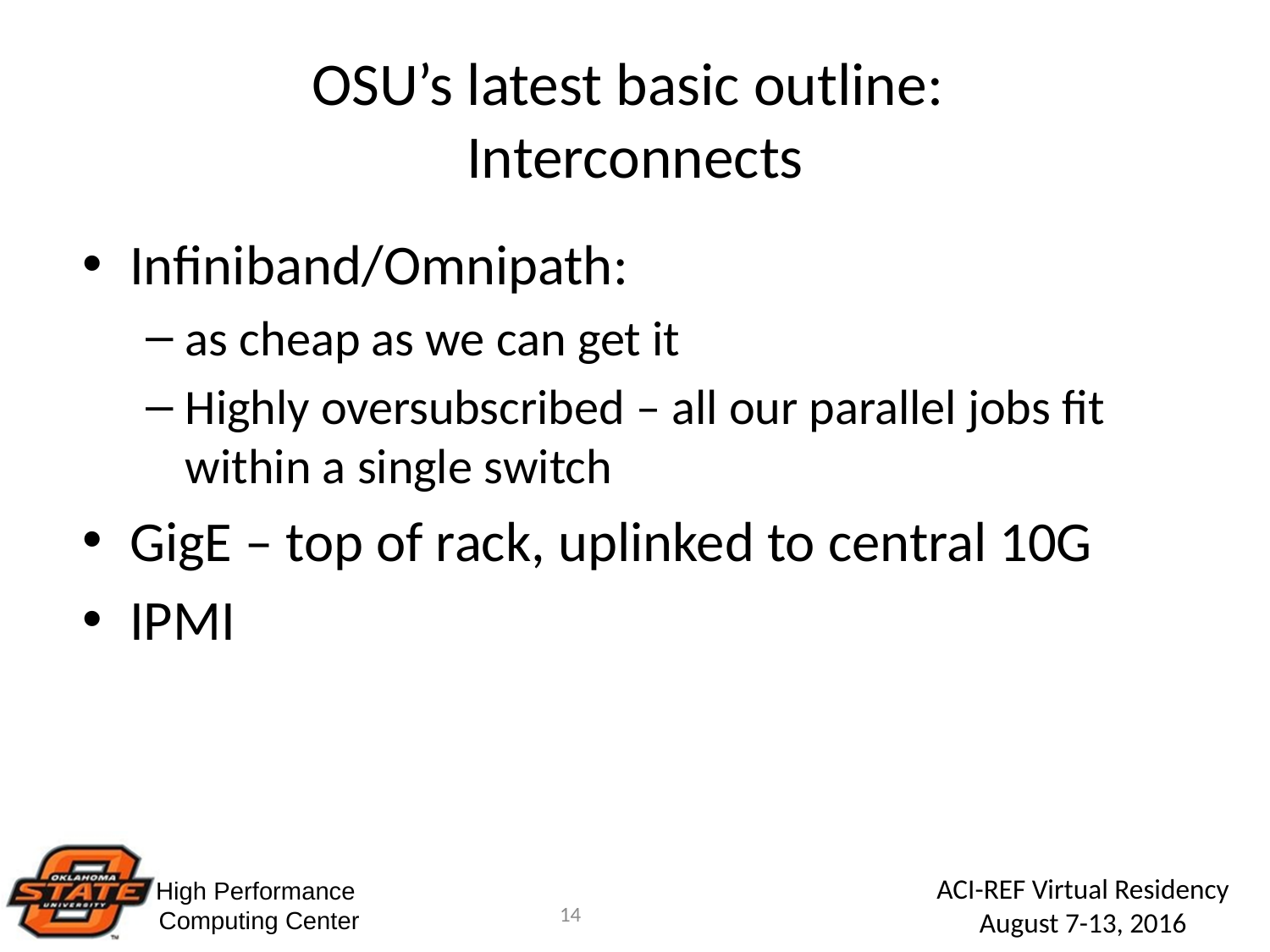

# OSU’s latest basic outline: Interconnects
Infiniband/Omnipath:
as cheap as we can get it
Highly oversubscribed – all our parallel jobs fit within a single switch
GigE – top of rack, uplinked to central 10G
IPMI
14